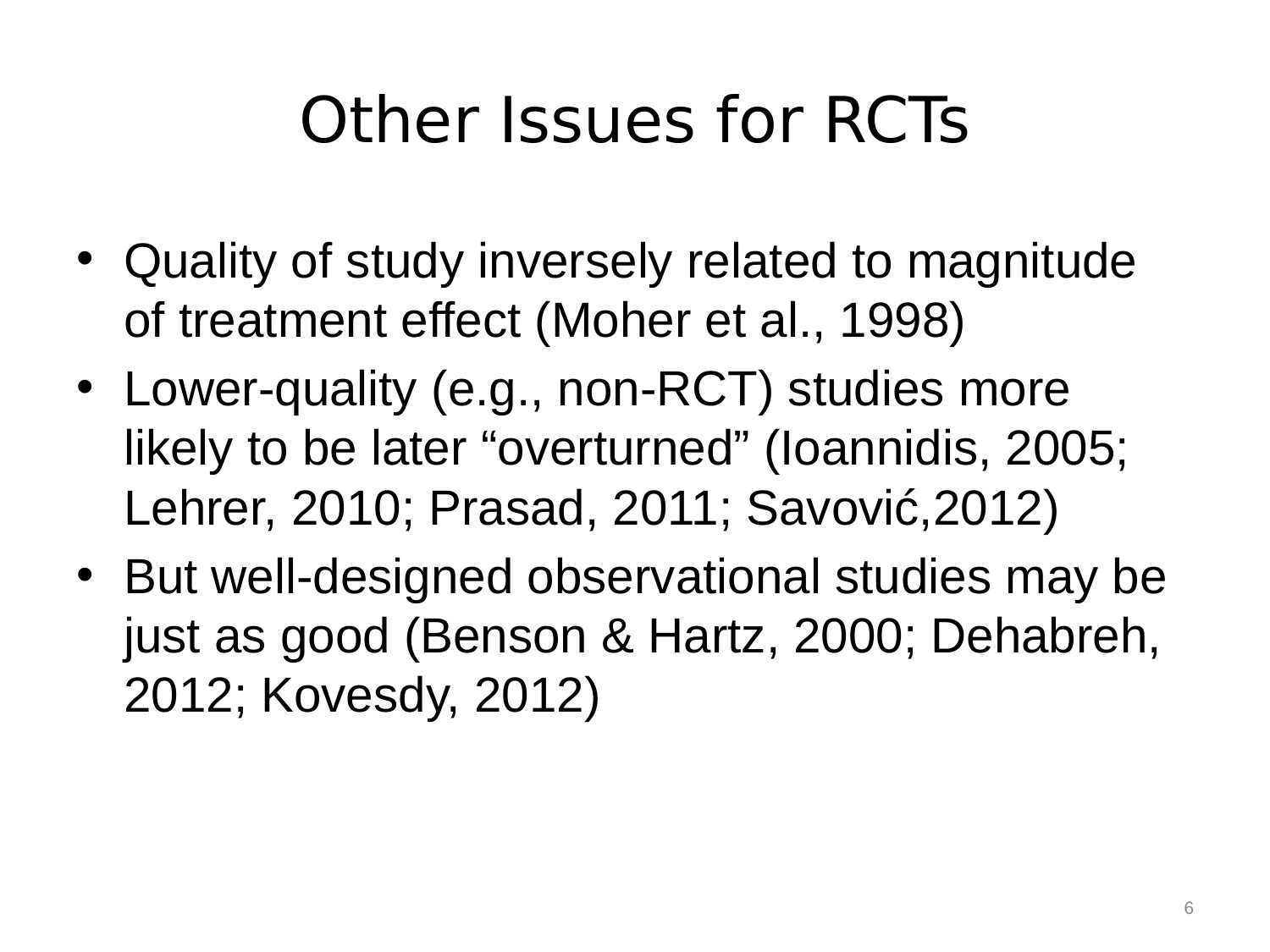

# Other Issues for RCTs
Quality of study inversely related to magnitude of treatment effect (Moher et al., 1998)
Lower-quality (e.g., non-RCT) studies more likely to be later “overturned” (Ioannidis, 2005; Lehrer, 2010; Prasad, 2011; Savović,2012)
But well-designed observational studies may be just as good (Benson & Hartz, 2000; Dehabreh, 2012; Kovesdy, 2012)
6